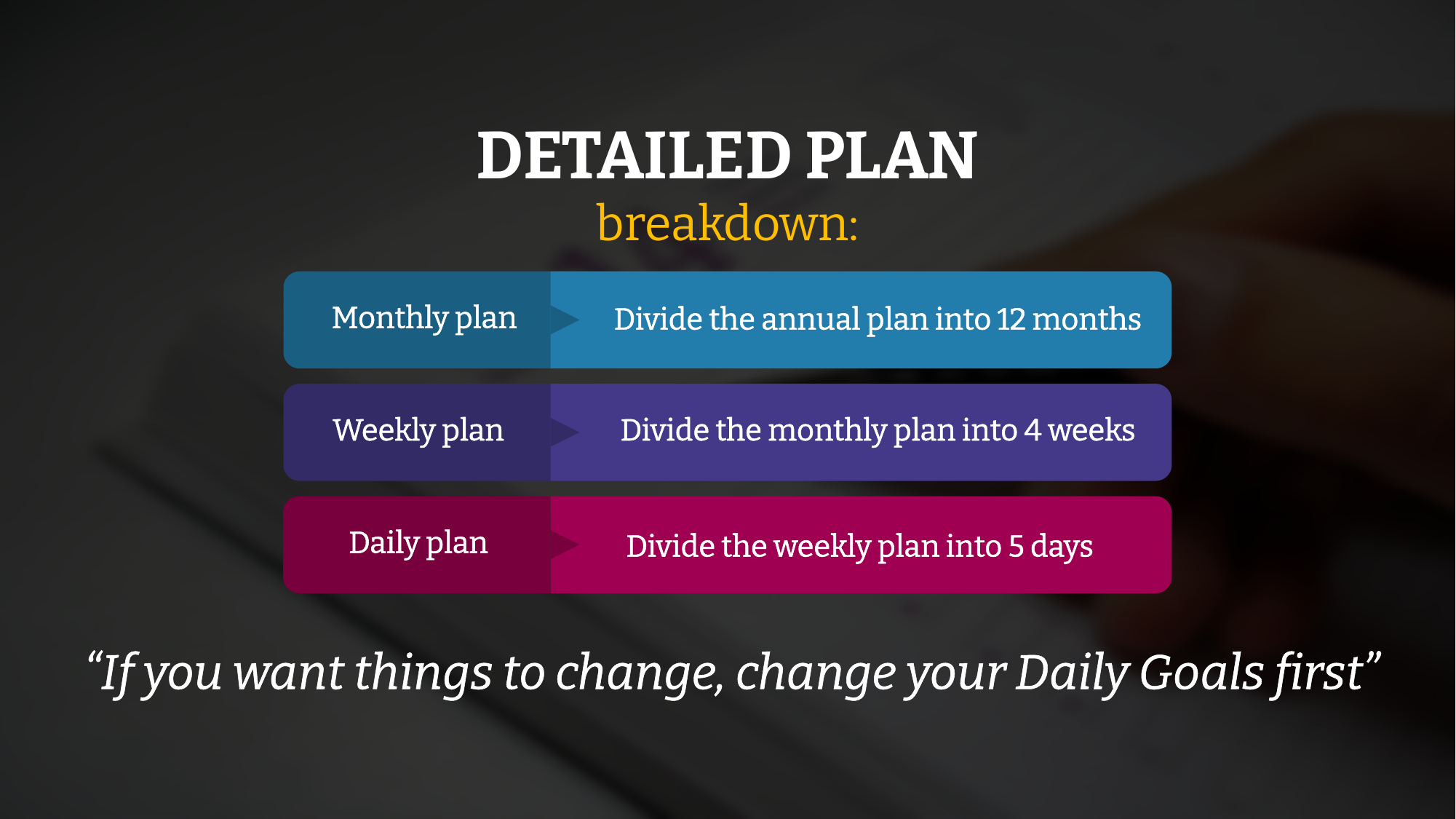

Detailed plan
breakdown:

Monthly plan
Divide the annual plan into 12 months

Weekly plan
Divide the monthly plan into 4 weeks

Daily plan
Divide the weekly plan into 5 days
 “If you want things to change, change your Daily Goals first”